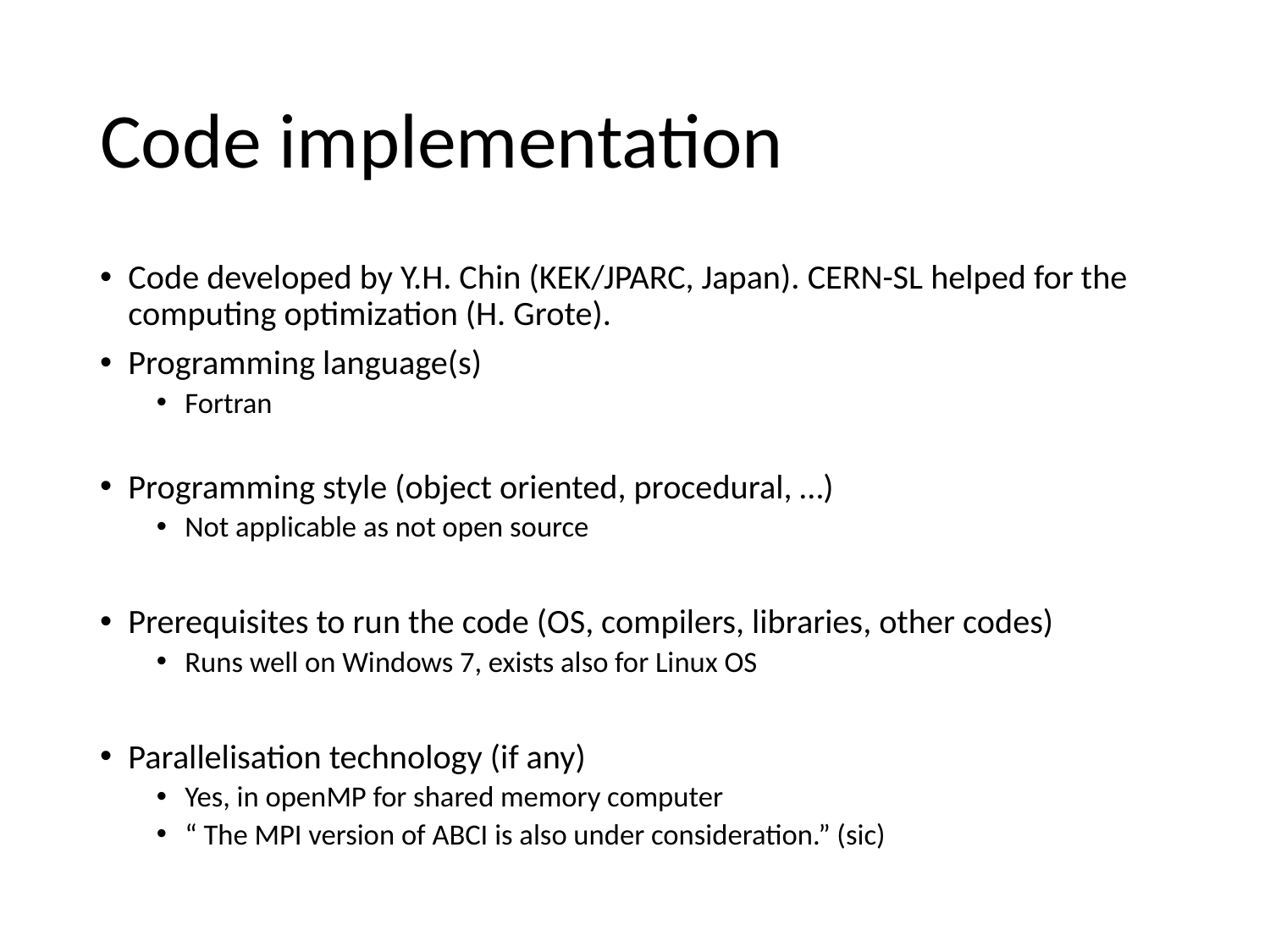

# Code implementation
Code developed by Y.H. Chin (KEK/JPARC, Japan). CERN-SL helped for the computing optimization (H. Grote).
Programming language(s)
Fortran

Programming style (object oriented, procedural, …)
Not applicable as not open source

Prerequisites to run the code (OS, compilers, libraries, other codes)
Runs well on Windows 7, exists also for Linux OS

Parallelisation technology (if any)
Yes, in openMP for shared memory computer
“ The MPI version of ABCI is also under consideration.” (sic)